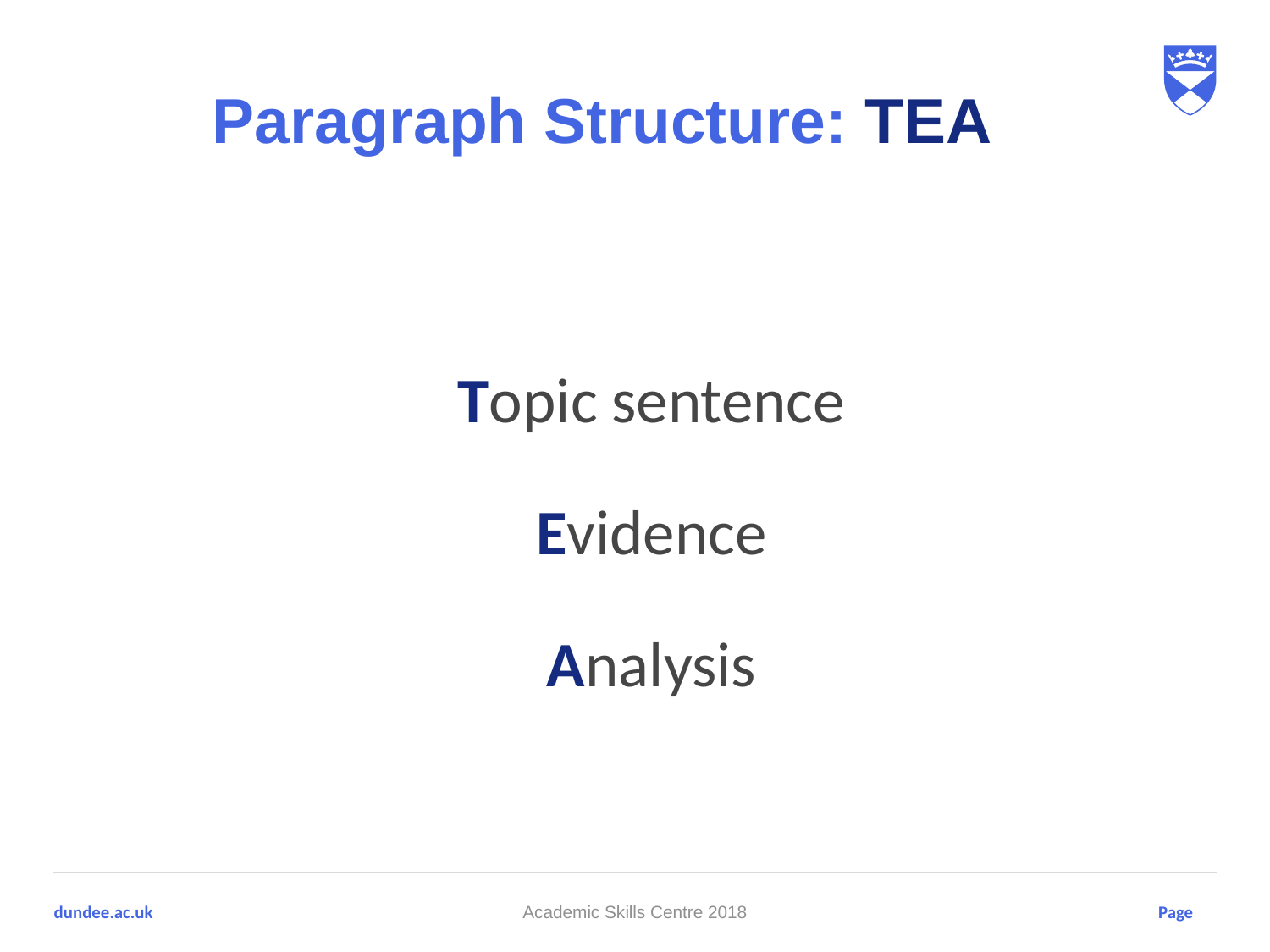

# Paragraph Structure: TEA

Topic sentence
Evidence
Analysis
Academic Skills Centre 2018